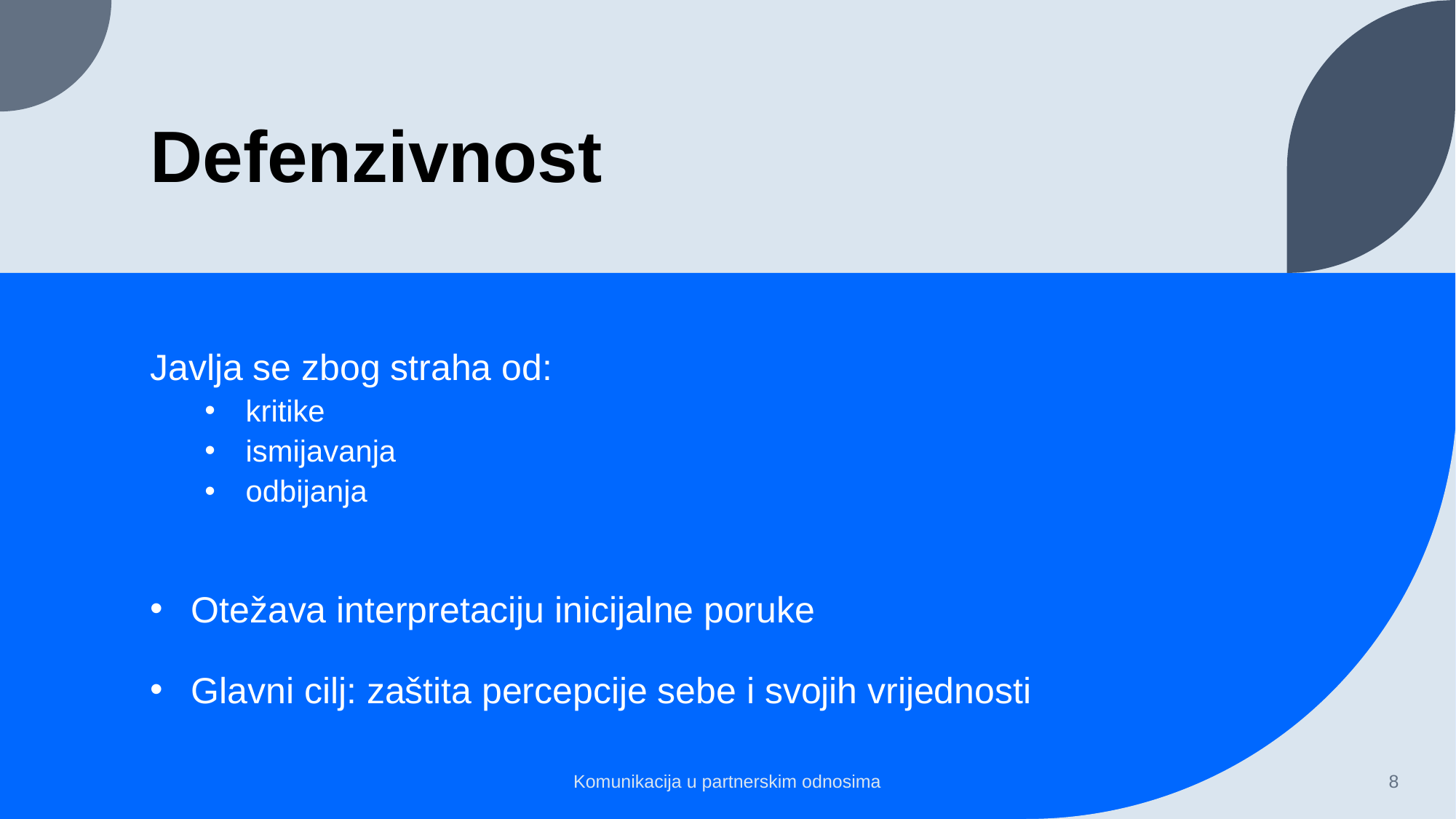

# Defenzivnost
Javlja se zbog straha od:
kritike
ismijavanja
odbijanja

Otežava interpretaciju inicijalne poruke
Glavni cilj: zaštita percepcije sebe i svojih vrijednosti

Komunikacija u partnerskim odnosima
8